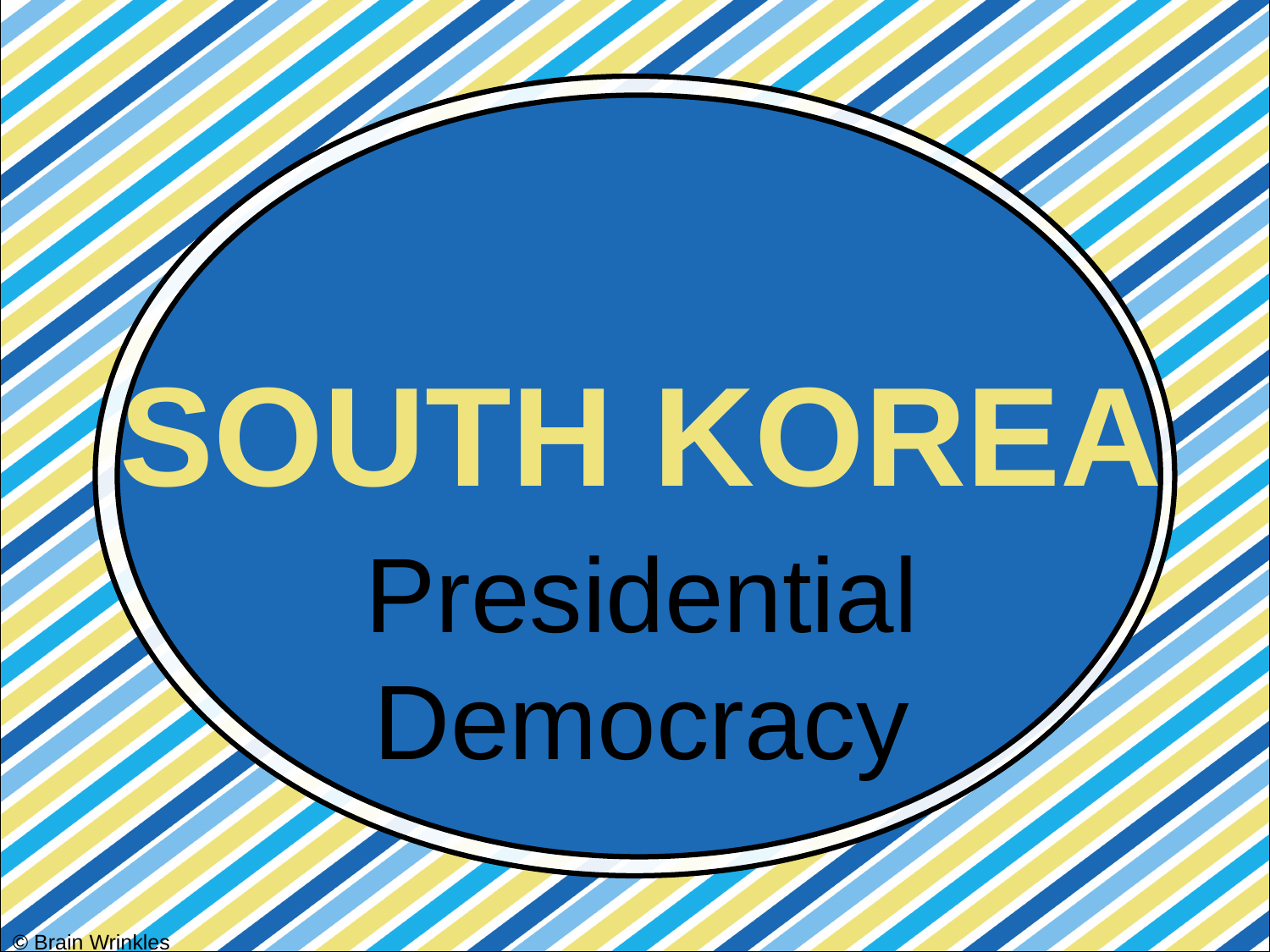

SOUTH KOREA
Presidential Democracy
© Brain Wrinkles